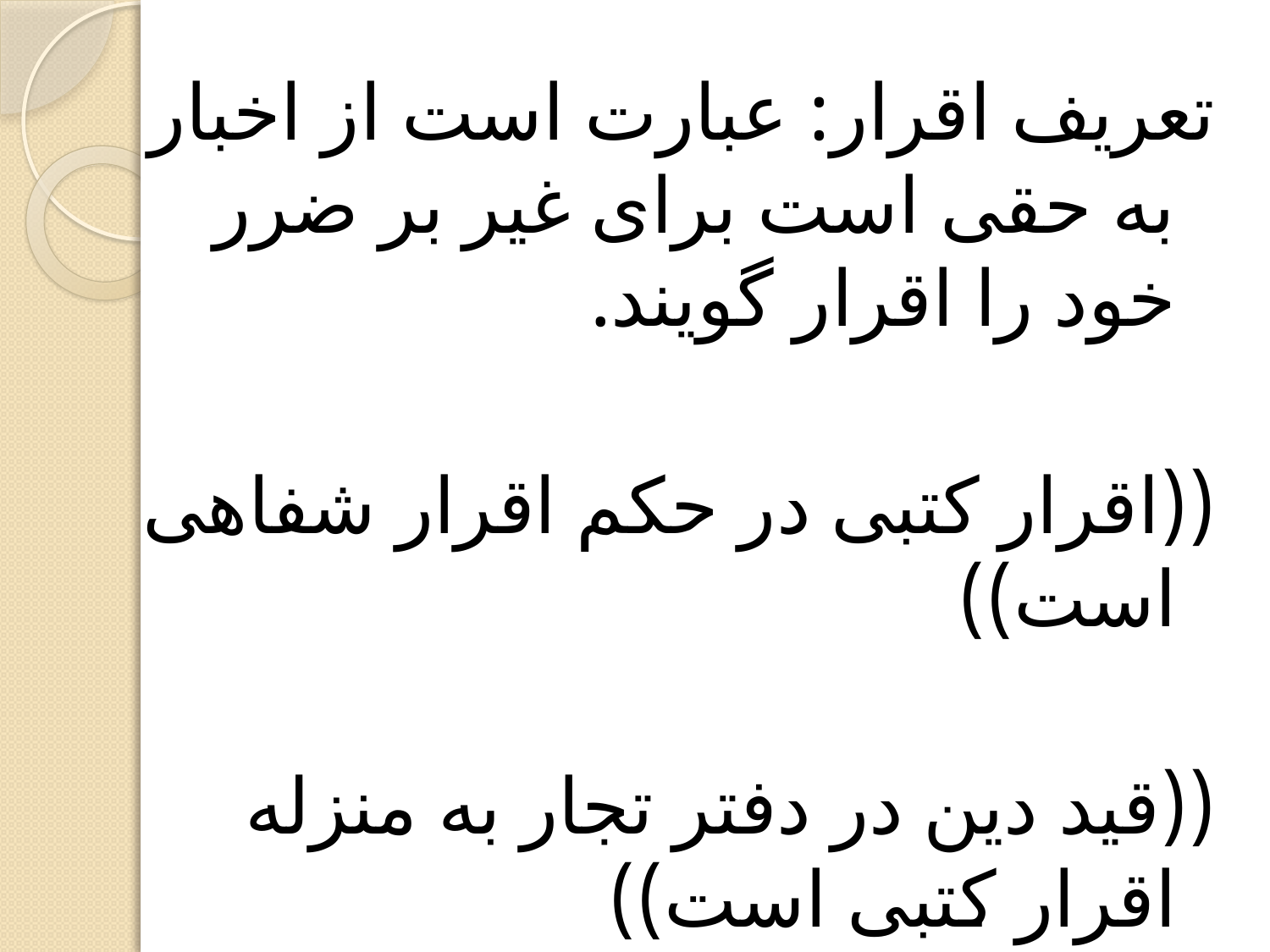

تعریف اقرار: عبارت است از اخبار به حقی است برای غیر بر ضرر خود را اقرار گویند.

((اقرار کتبی در حکم اقرار شفاهی است))

((قید دین در دفتر تجار به منزله اقرار کتبی است))